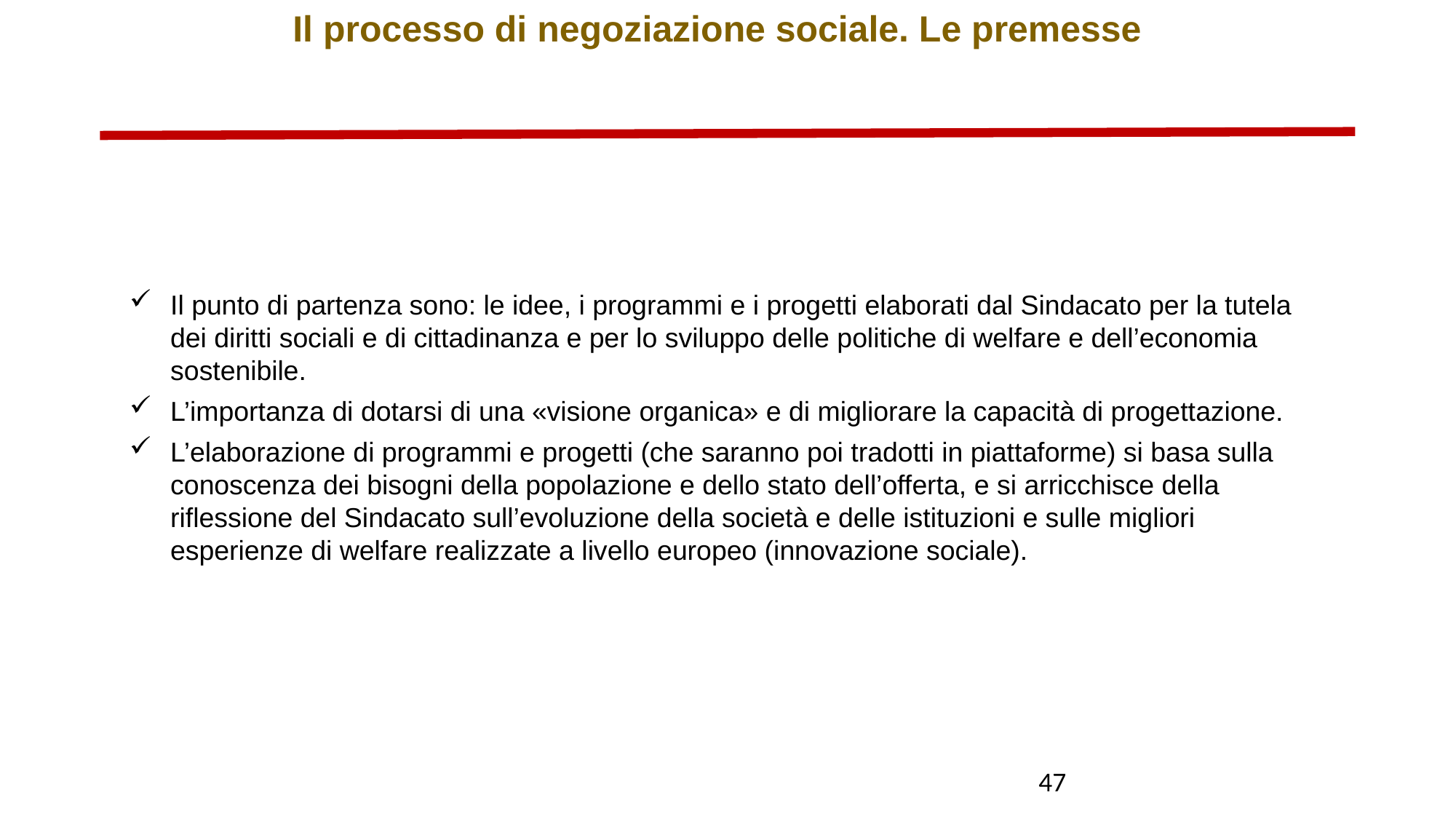

Il processo di negoziazione sociale. Le premesse

Il punto di partenza sono: le idee, i programmi e i progetti elaborati dal Sindacato per la tutela dei diritti sociali e di cittadinanza e per lo sviluppo delle politiche di welfare e dell’economia sostenibile.
L’importanza di dotarsi di una «visione organica» e di migliorare la capacità di progettazione.
L’elaborazione di programmi e progetti (che saranno poi tradotti in piattaforme) si basa sulla conoscenza dei bisogni della popolazione e dello stato dell’offerta, e si arricchisce della riflessione del Sindacato sull’evoluzione della società e delle istituzioni e sulle migliori esperienze di welfare realizzate a livello europeo (innovazione sociale).

47